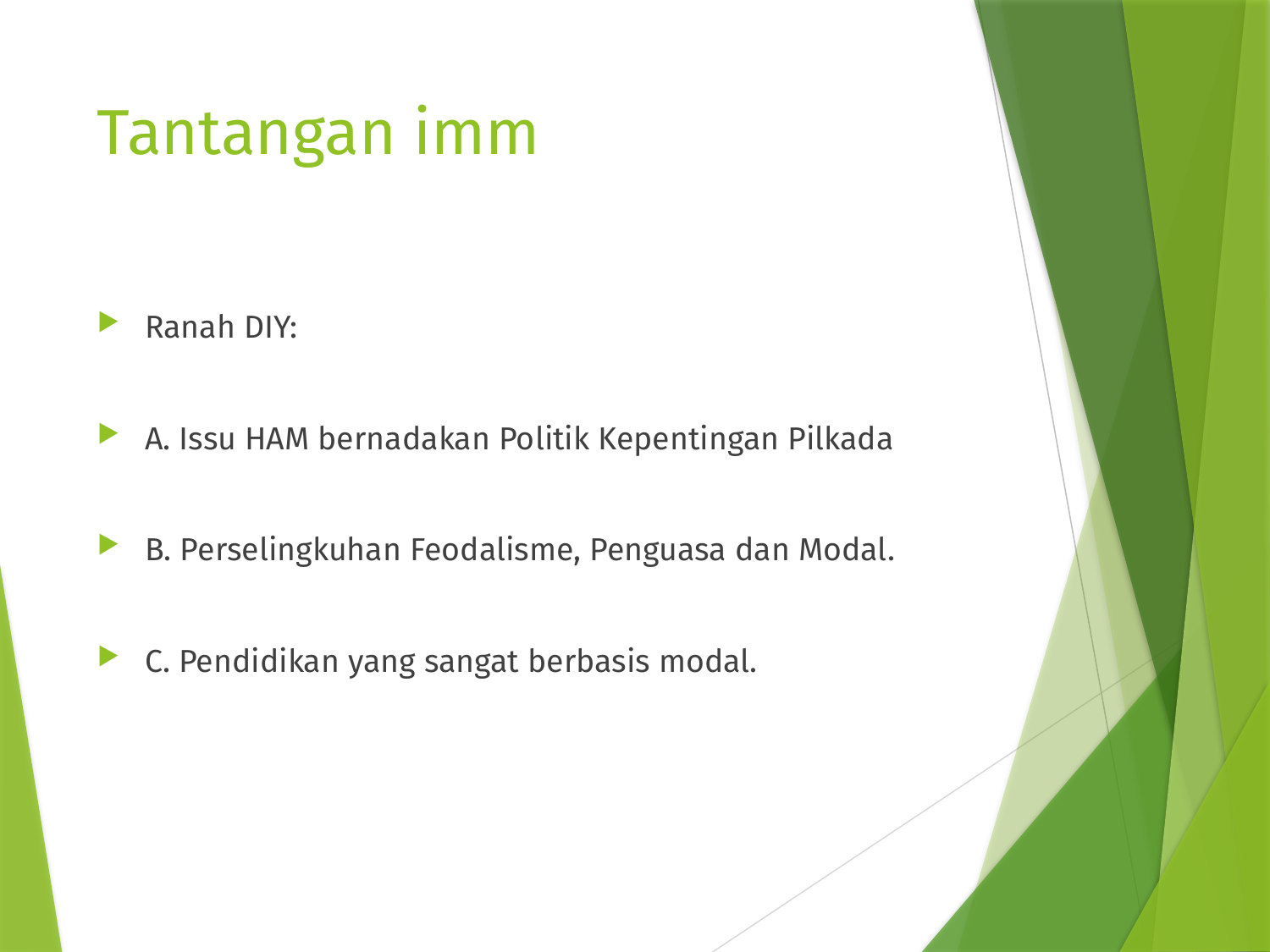

# Tantangan imm
Ranah DIY:

A. Issu HAM bernadakan Politik Kepentingan Pilkada

B. Perselingkuhan Feodalisme, Penguasa dan Modal.

C. Pendidikan yang sangat berbasis modal.